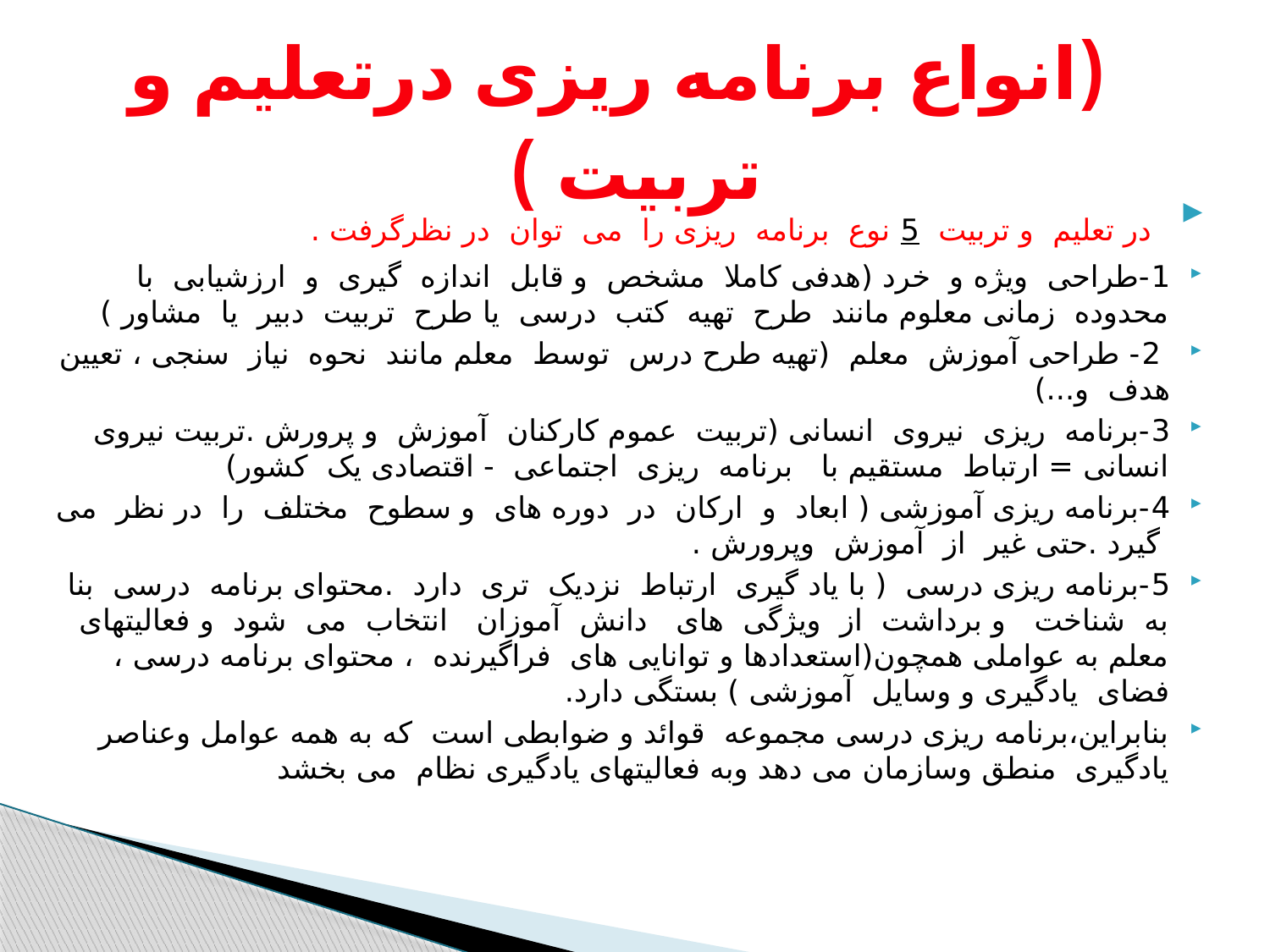

# (انواع برنامه ریزی درتعلیم و تربیت )
 در تعلیم  و تربیت  5 نوع  برنامه  ریزی را  می  توان  در نظرگرفت .
1-طراحی  ویژه و  خرد (هدفی کاملا  مشخص  و قابل  اندازه  گیری  و  ارزشیابی  با  محدوده  زمانی معلوم مانند  طرح  تهیه  کتب  درسی  یا طرح  تربیت  دبیر  یا  مشاور )
 2- طراحی آموزش  معلم  (تهیه طرح درس  توسط  معلم مانند  نحوه  نیاز  سنجی ، تعیین  هدف  و...)
3-برنامه  ریزی  نیروی  انسانی (تربیت  عموم کارکنان  آموزش  و پرورش .تربیت نیروی  انسانی = ارتباط  مستقیم با   برنامه  ریزی  اجتماعی  - اقتصادی یک  کشور)
4-برنامه ریزی آموزشی ( ابعاد  و  ارکان  در  دوره های  و سطوح  مختلف  را  در نظر  می  گیرد .حتی غیر  از  آموزش  وپرورش .
5-برنامه ریزی درسی  ( با یاد گیری  ارتباط  نزدیک  تری  دارد  .محتوای برنامه  درسی  بنا به  شناخت   و برداشت  از  ویژگی  های   دانش  آموزان   انتخاب  می  شود  و فعالیتهای  معلم به عواملی همچون(استعدادها و توانایی های  فراگیرنده  ، محتوای برنامه درسی ، فضای  یادگیری و وسایل  آموزشی ) بستگی دارد.
بنابراین،برنامه ریزی درسی مجموعه  قوائد و ضوابطی است  که به همه عوامل وعناصر  یادگیری  منطق وسازمان می دهد وبه فعالیتهای یادگیری نظام  می بخشد